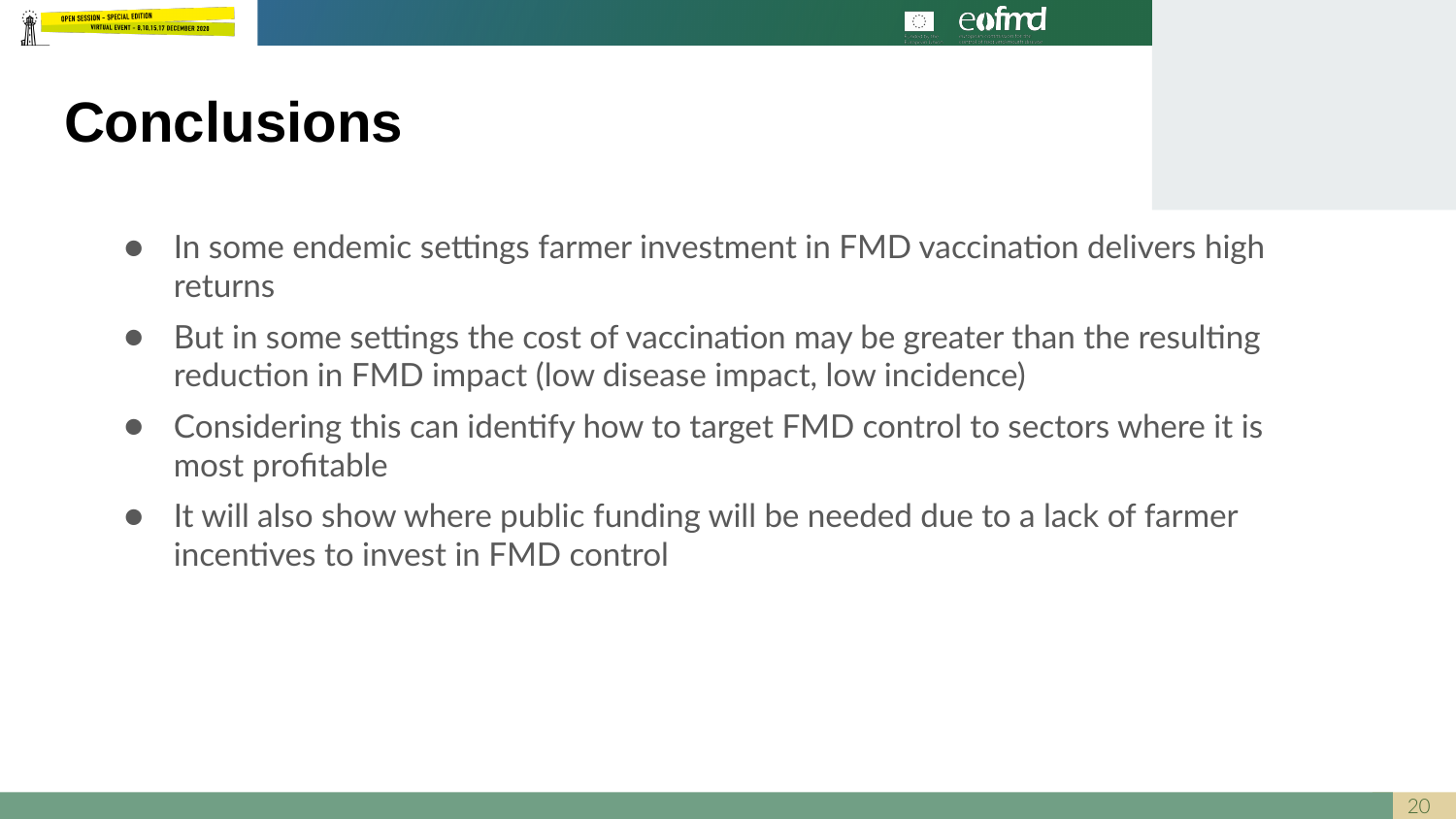

# Conclusions
In some endemic settings farmer investment in FMD vaccination delivers high returns
But in some settings the cost of vaccination may be greater than the resulting reduction in FMD impact (low disease impact, low incidence)
Considering this can identify how to target FMD control to sectors where it is most profitable
It will also show where public funding will be needed due to a lack of farmer incentives to invest in FMD control